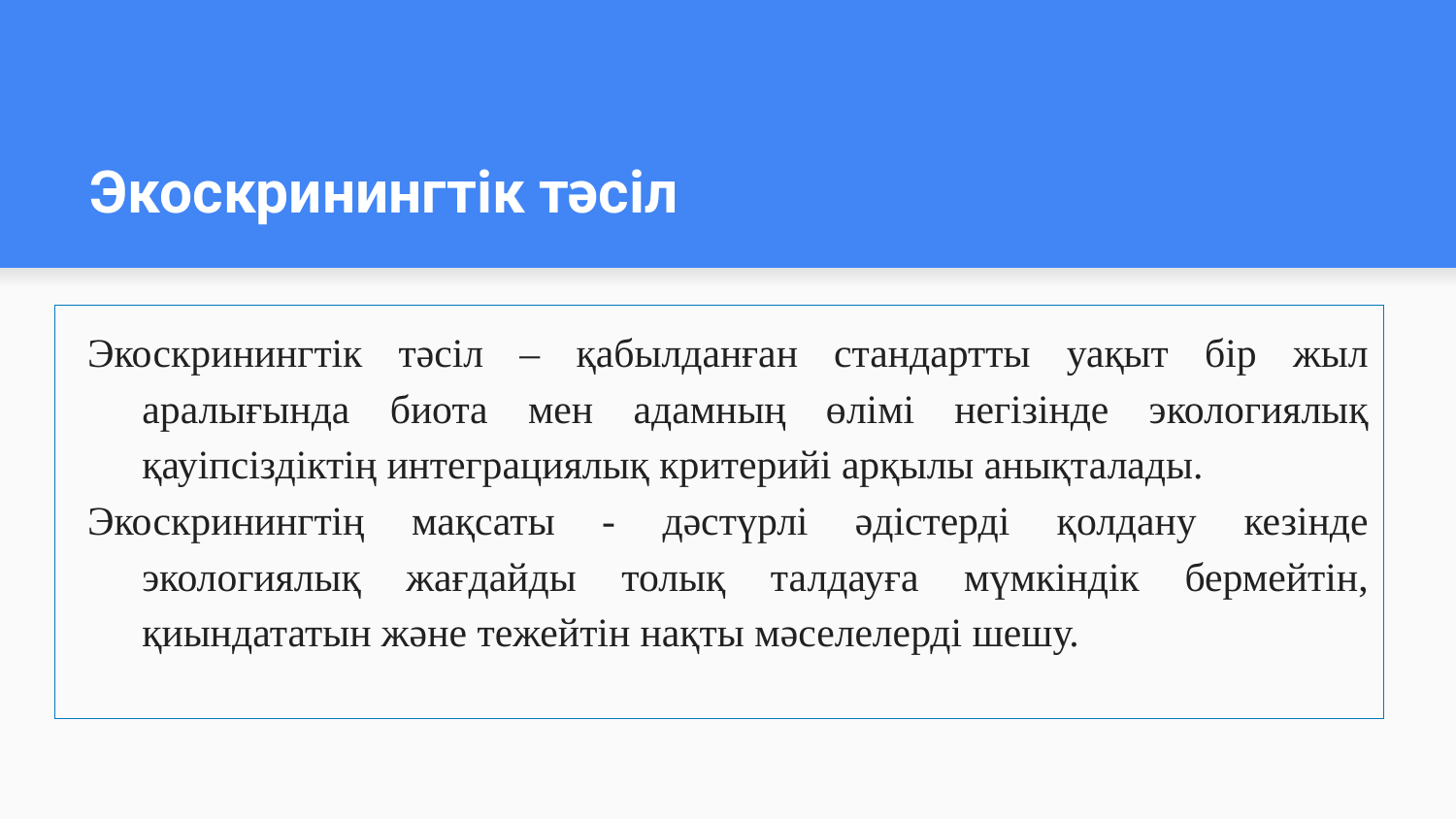

# Экоскринингтік тәсіл
Экоскринингтік тәсіл – қабылданған стандартты уақыт бір жыл аралығында биота мен адамның өлімі негізінде экологиялық қауіпсіздіктің интеграциялық критерийі арқылы анықталады.
Экоскринингтің мақсаты - дәстүрлі әдістерді қолдану кезінде экологиялық жағдайды толық талдауға мүмкіндік бермейтін, қиындататын және тежейтін нақты мәселелерді шешу.